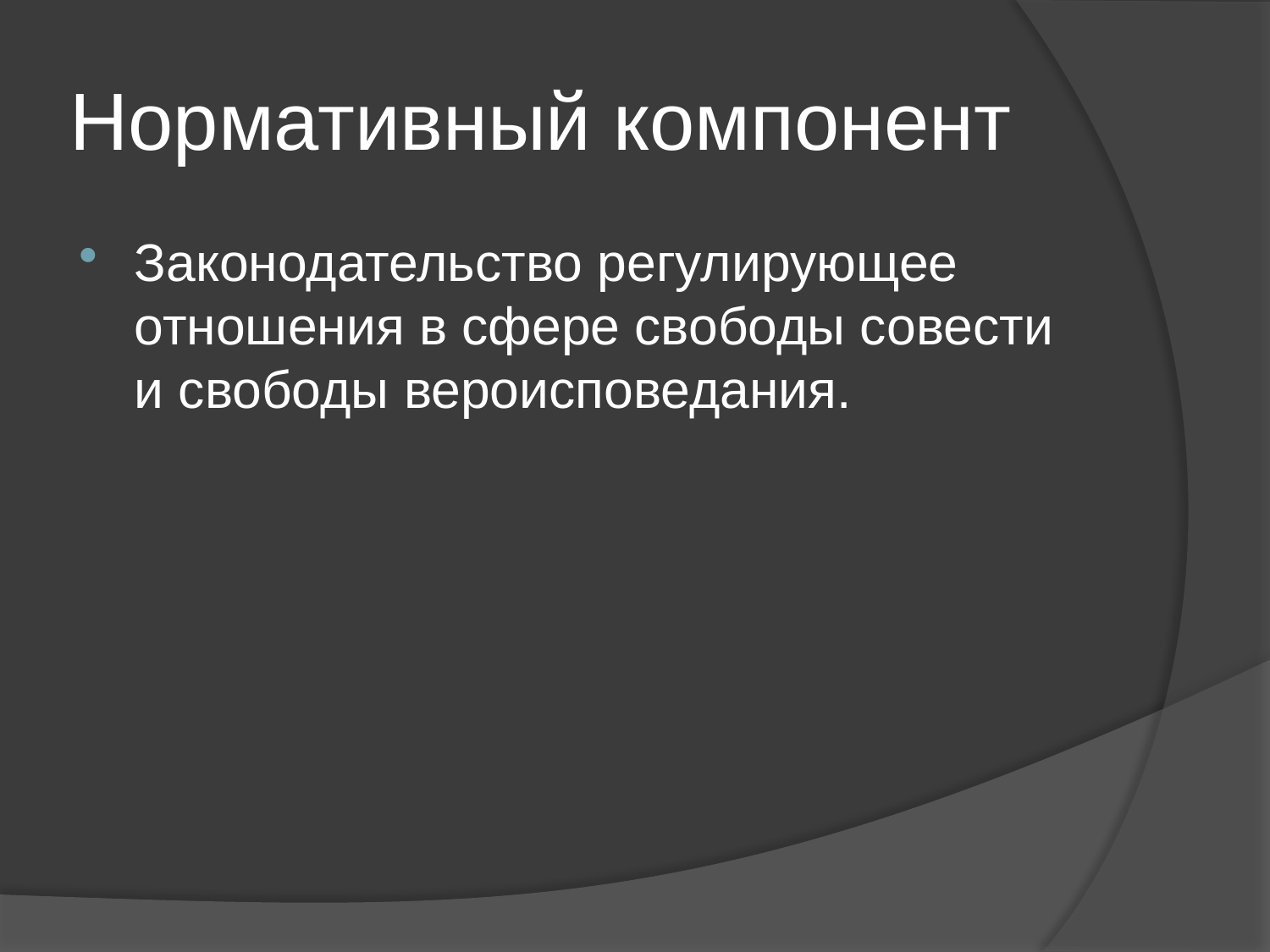

# Нормативный компонент
Законодательство регулирующее отношения в сфере свободы совести и свободы вероисповедания.